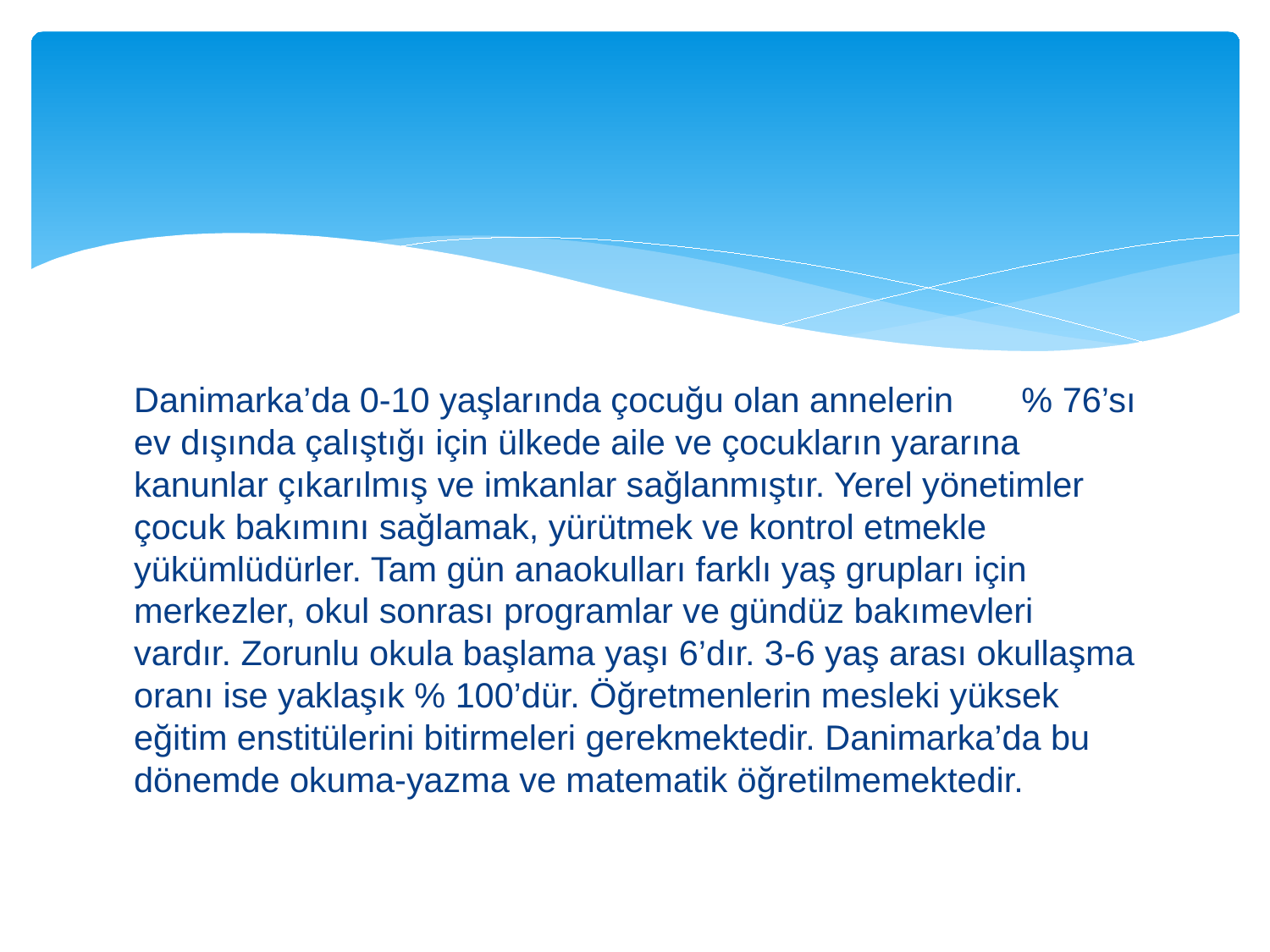

Danimarka’da 0-10 yaşlarında çocuğu olan annelerin       % 76’sı ev dışında çalıştığı için ülkede aile ve çocukların yararına kanunlar çıkarılmış ve imkanlar sağlanmıştır. Yerel yönetimler çocuk bakımını sağlamak, yürütmek ve kontrol etmekle yükümlüdürler. Tam gün anaokulları farklı yaş grupları için merkezler, okul sonrası programlar ve gündüz bakımevleri vardır. Zorunlu okula başlama yaşı 6’dır. 3-6 yaş arası okullaşma oranı ise yaklaşık % 100’dür. Öğretmenlerin mesleki yüksek eğitim enstitülerini bitirmeleri gerekmektedir. Danimarka’da bu dönemde okuma-yazma ve matematik öğretilmemektedir.